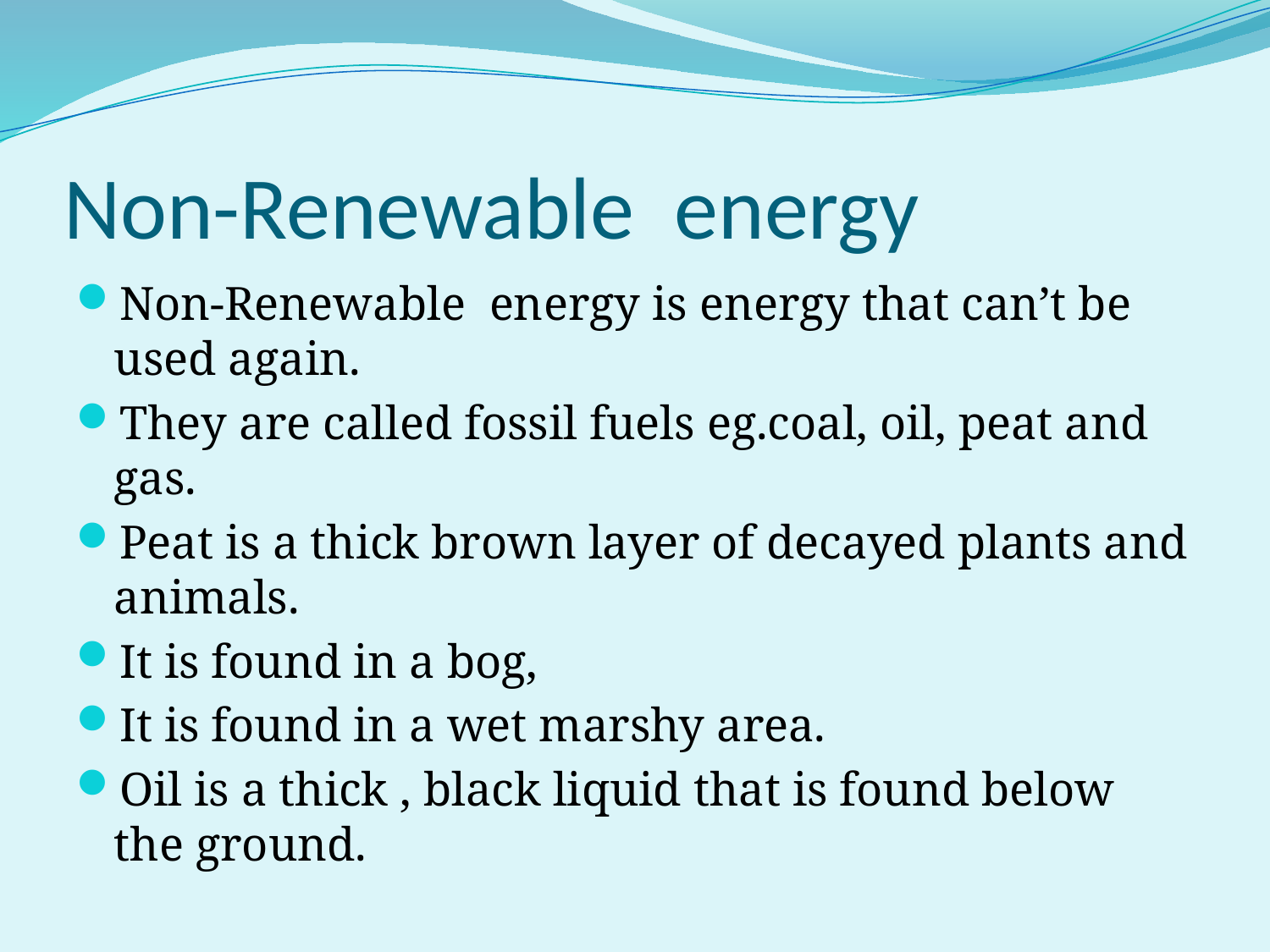

# Non-Renewable  energy
Non-Renewable  energy is energy that can’t be used again.
They are called fossil fuels eg.coal, oil, peat and gas.
Peat is a thick brown layer of decayed plants and animals.
It is found in a bog,
It is found in a wet marshy area.
Oil is a thick , black liquid that is found below the ground.